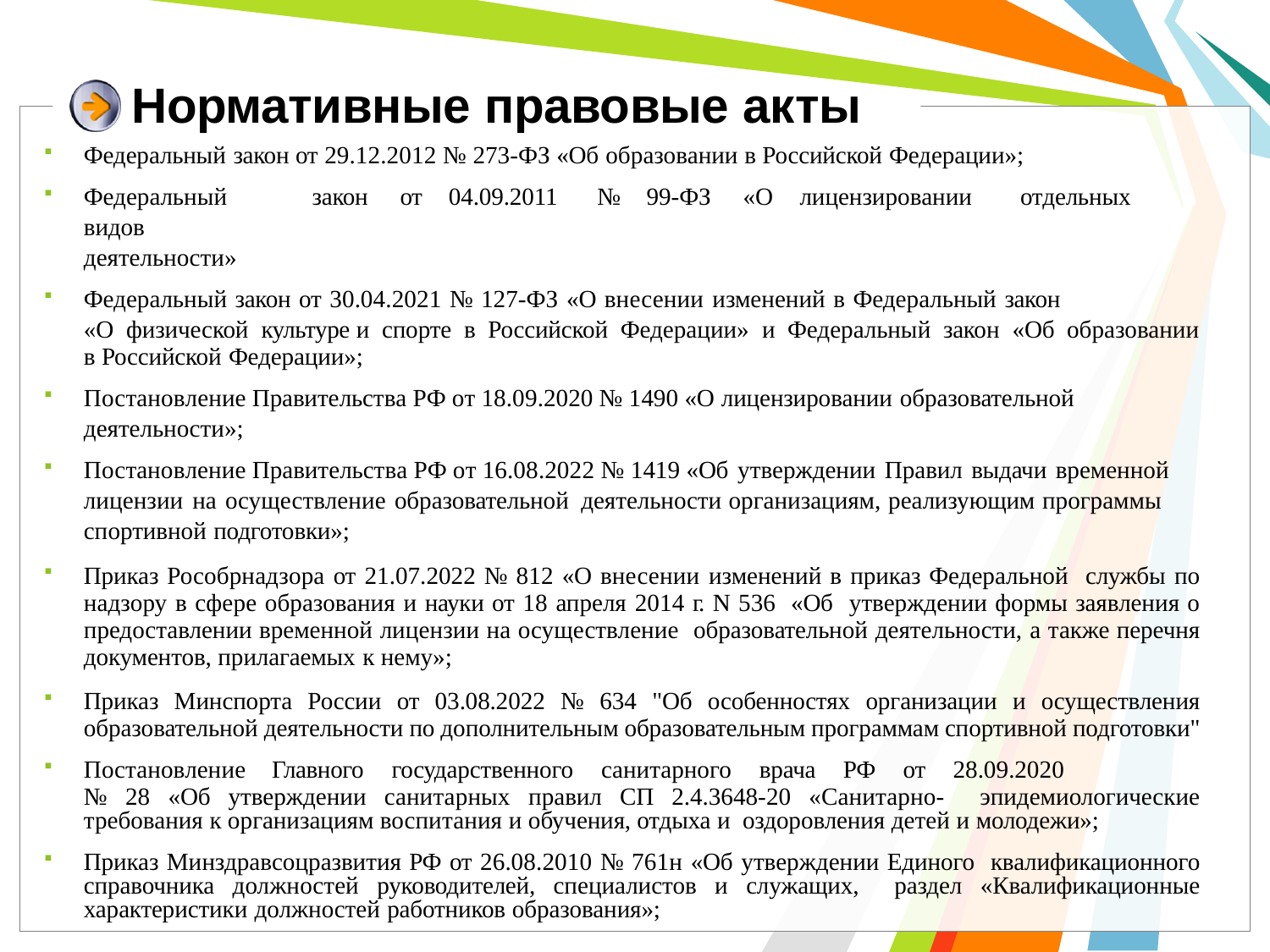

Нормативные правовые акты
Федеральный закон от 29.12.2012 № 273-ФЗ «Об образовании в Российской Федерации»;
Федеральный	закон	от	04.09.2011	№	99-ФЗ	«О	лицензировании	отдельных	видов
деятельности»
Федеральный закон от 30.04.2021 № 127-ФЗ «О внесении изменений в Федеральный закон
«О физической культуре и спорте в Российской Федерации» и Федеральный закон «Об  образовании в Российской Федерации»;
Постановление Правительства РФ от 18.09.2020 № 1490 «О лицензировании образовательной деятельности»;
Постановление Правительства РФ от 16.08.2022 № 1419 «Об утверждении Правил выдачи временной лицензии на осуществление образовательной  деятельности организациям, реализующим программы спортивной подготовки»;
Приказ Рособрнадзора от 21.07.2022 № 812 «О внесении изменений в приказ Федеральной  службы по надзору в сфере образования и науки от 18 апреля 2014 г. N 536 «Об  утверждении формы заявления о предоставлении временной лицензии на осуществление  образовательной деятельности, а также перечня документов, прилагаемых к нему»;
Приказ Минспорта России от 03.08.2022 № 634 "Об особенностях организации и осуществления образовательной деятельности по дополнительным образовательным программам спортивной подготовки"
Постановление    Главного  государственного  санитарного  врача  РФ  от  28.09.2020
№ 28 «Об утверждении санитарных правил СП 2.4.3648-20 «Санитарно-  эпидемиологические требования к организациям воспитания и обучения, отдыха и  оздоровления детей и молодежи»;
Приказ Минздравсоцразвития РФ от 26.08.2010 № 761н «Об утверждении Единого  квалификационного справочника должностей руководителей, специалистов и служащих,  раздел «Квалификационные характеристики должностей работников образования»;